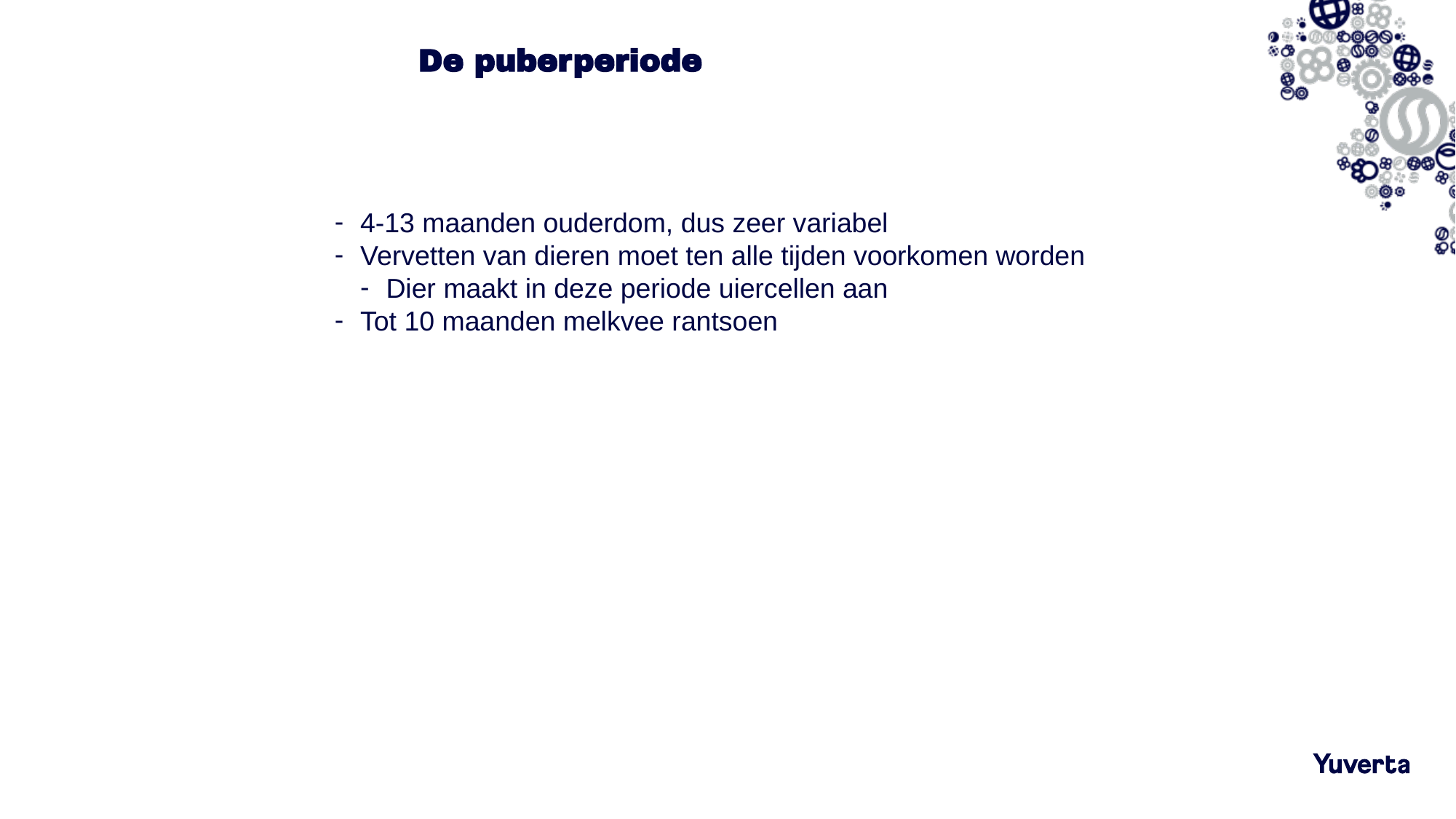

# De puberperiode
4-13 maanden ouderdom, dus zeer variabel
Vervetten van dieren moet ten alle tijden voorkomen worden
Dier maakt in deze periode uiercellen aan
Tot 10 maanden melkvee rantsoen